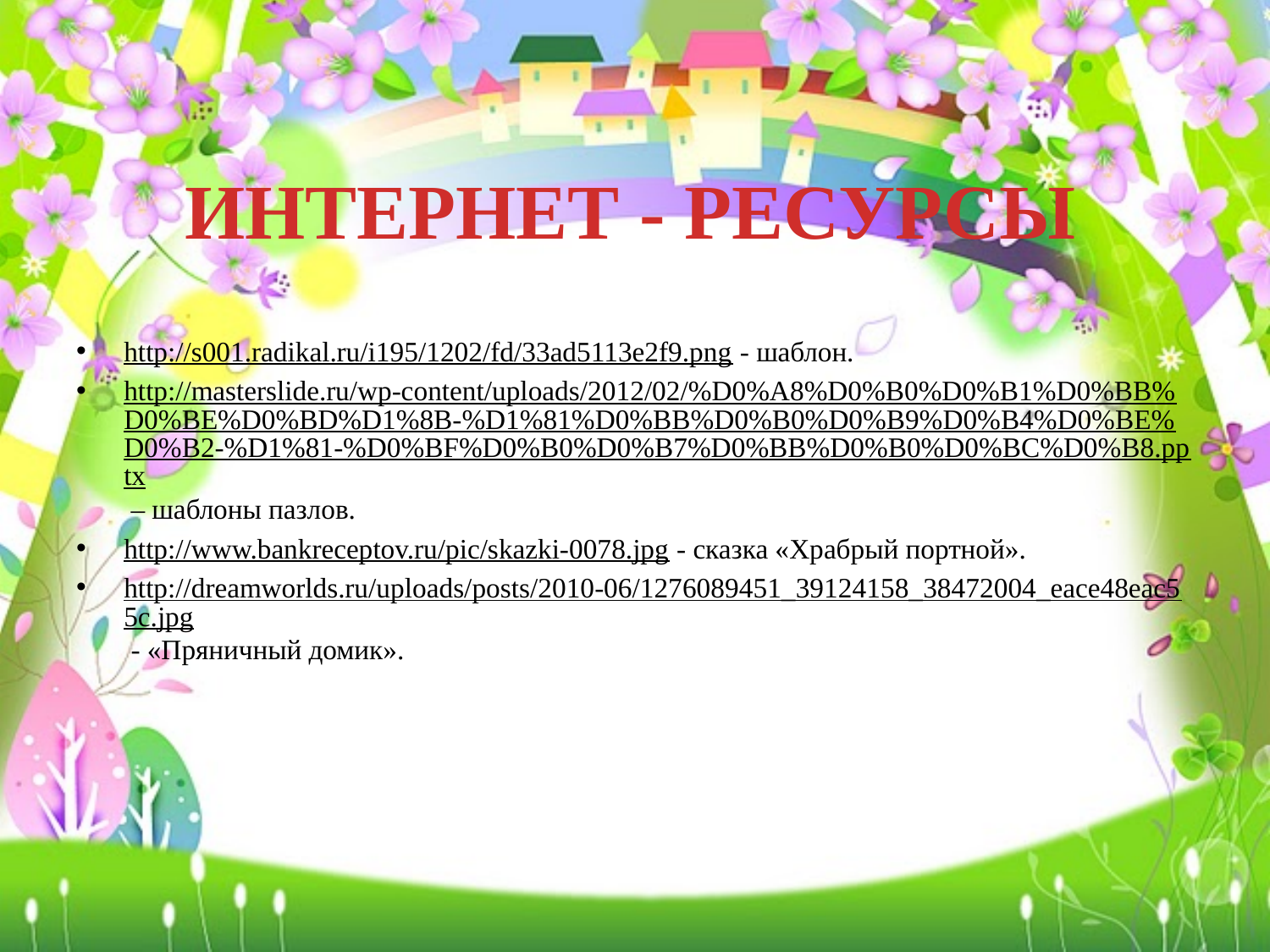

# ИНТЕРНЕТ - РЕСУРСЫ
http://s001.radikal.ru/i195/1202/fd/33ad5113e2f9.png - шаблон.
http://masterslide.ru/wp-content/uploads/2012/02/%D0%A8%D0%B0%D0%B1%D0%BB%D0%BE%D0%BD%D1%8B-%D1%81%D0%BB%D0%B0%D0%B9%D0%B4%D0%BE%D0%B2-%D1%81-%D0%BF%D0%B0%D0%B7%D0%BB%D0%B0%D0%BC%D0%B8.pptx – шаблоны пазлов.
http://www.bankreceptov.ru/pic/skazki-0078.jpg - сказка «Храбрый портной».
http://dreamworlds.ru/uploads/posts/2010-06/1276089451_39124158_38472004_eace48eac55c.jpg - «Пряничный домик».